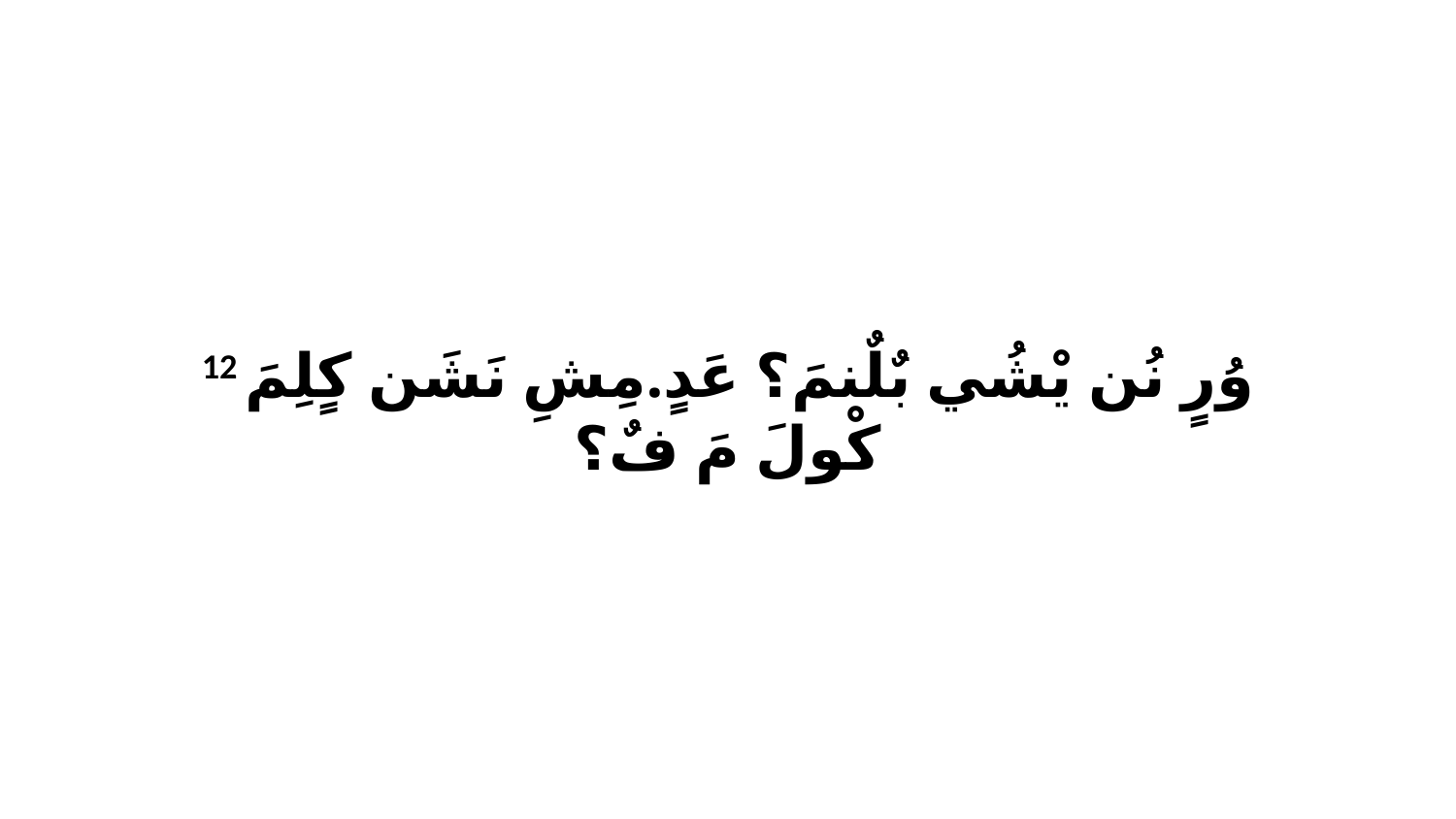

12 وُرٍ نُن يْشُي بٌلٌنمَ؟ عَدٍ.مِشِ نَشَن كٍلِمَ كْولَ مَ فٌ؟